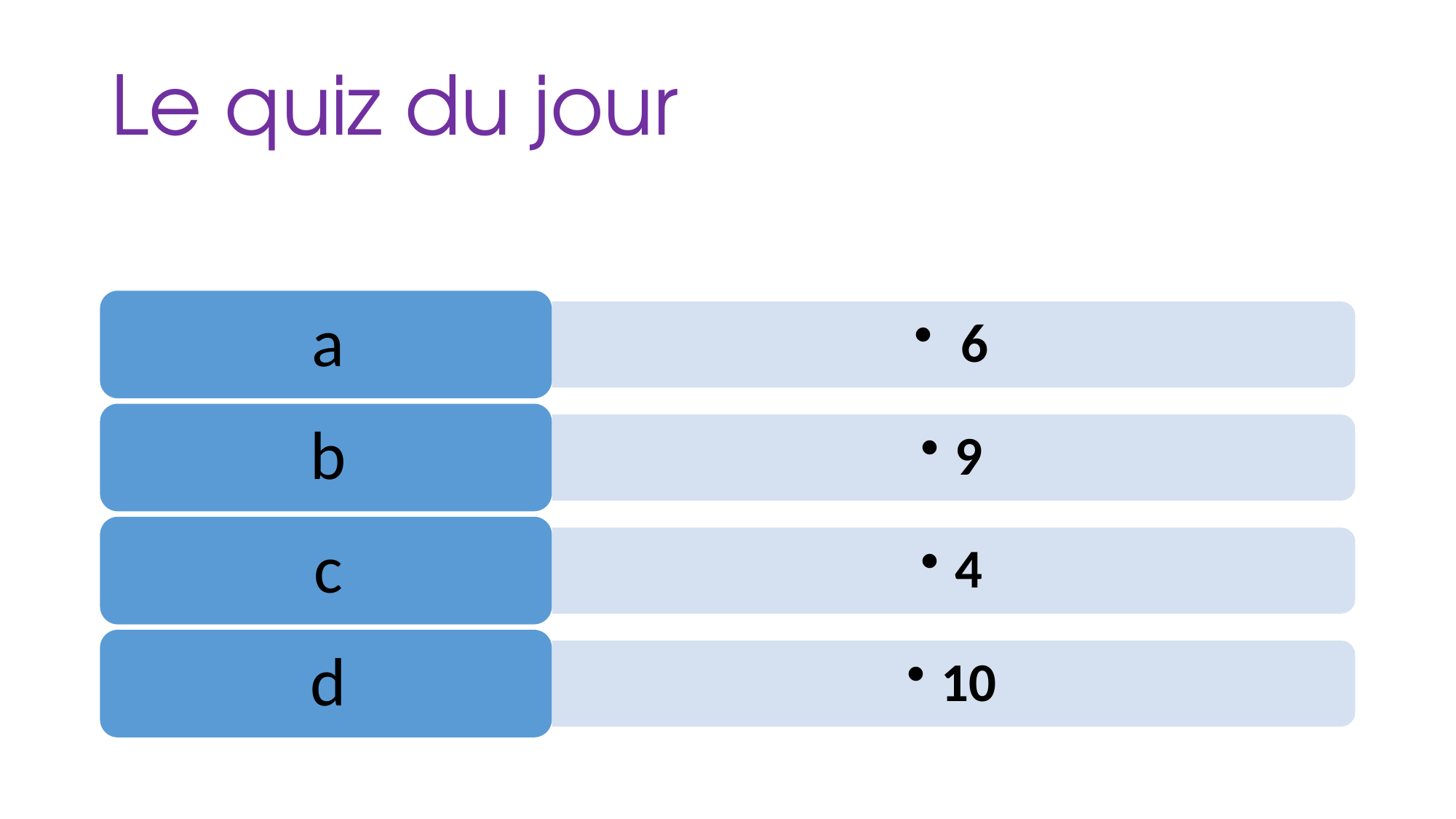

# Le quiz du jour
 6
a
9
b
4
c
10
d